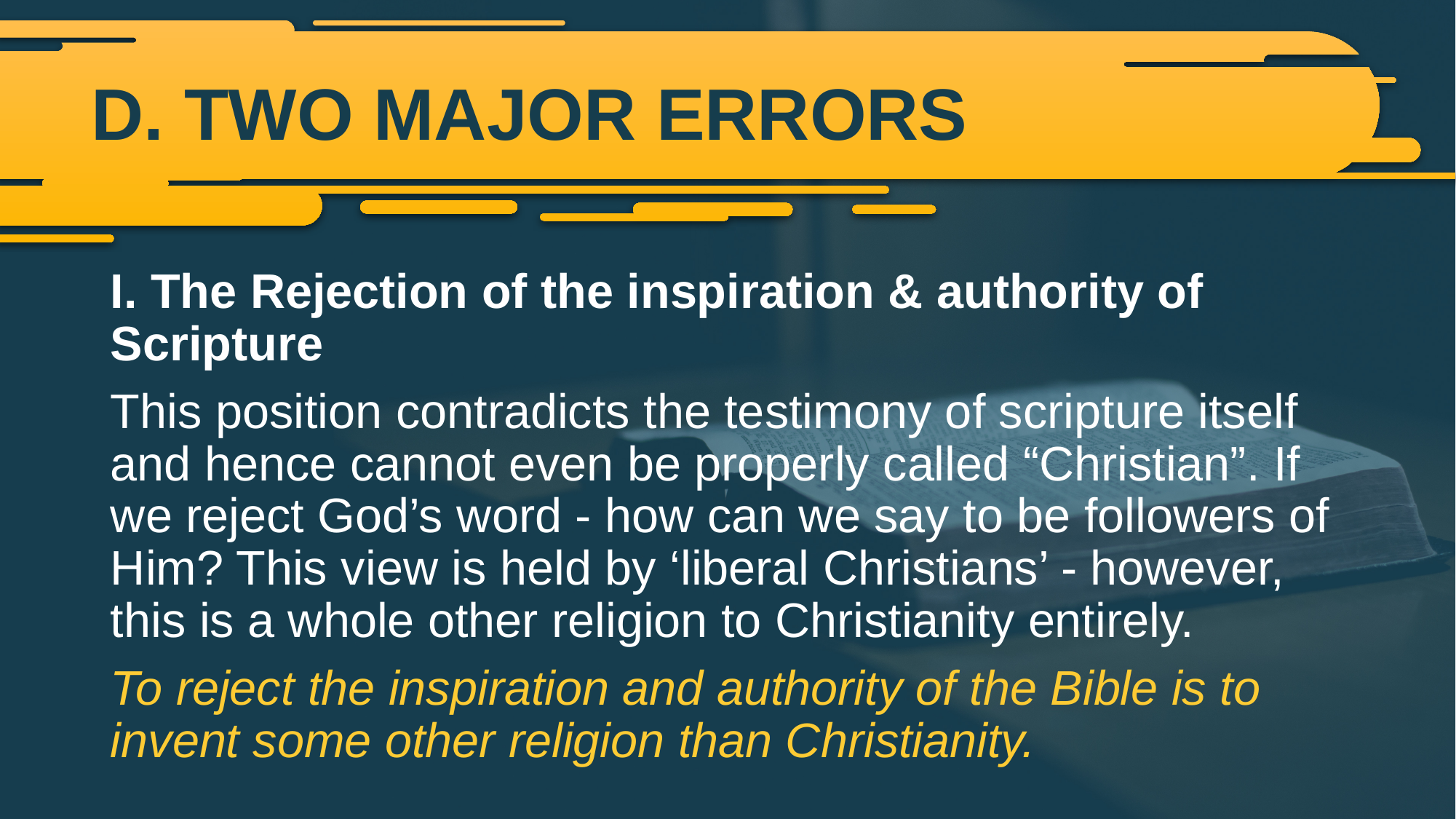

# D. TWO MAJOR ERRORS
I. The Rejection of the inspiration & authority of Scripture
This position contradicts the testimony of scripture itself and hence cannot even be properly called “Christian”. If we reject God’s word - how can we say to be followers of Him? This view is held by ‘liberal Christians’ - however, this is a whole other religion to Christianity entirely.
To reject the inspiration and authority of the Bible is to invent some other religion than Christianity.